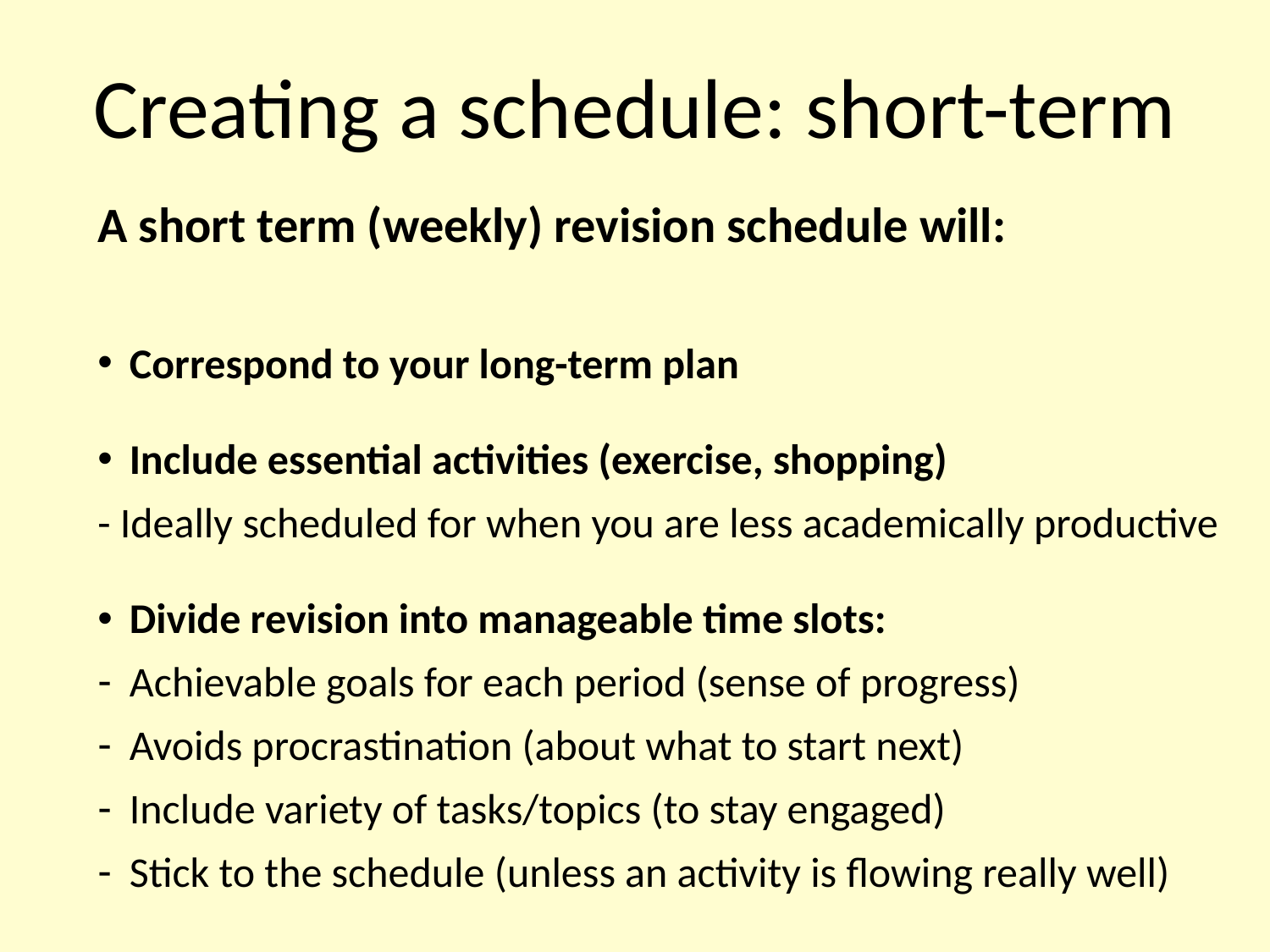

# Creating a schedule: short-term
A short term (weekly) revision schedule will:

Correspond to your long-term plan

Include essential activities (exercise, shopping)
- Ideally scheduled for when you are less academically productive

Divide revision into manageable time slots:
Achievable goals for each period (sense of progress)
Avoids procrastination (about what to start next)
Include variety of tasks/topics (to stay engaged)
Stick to the schedule (unless an activity is flowing really well)